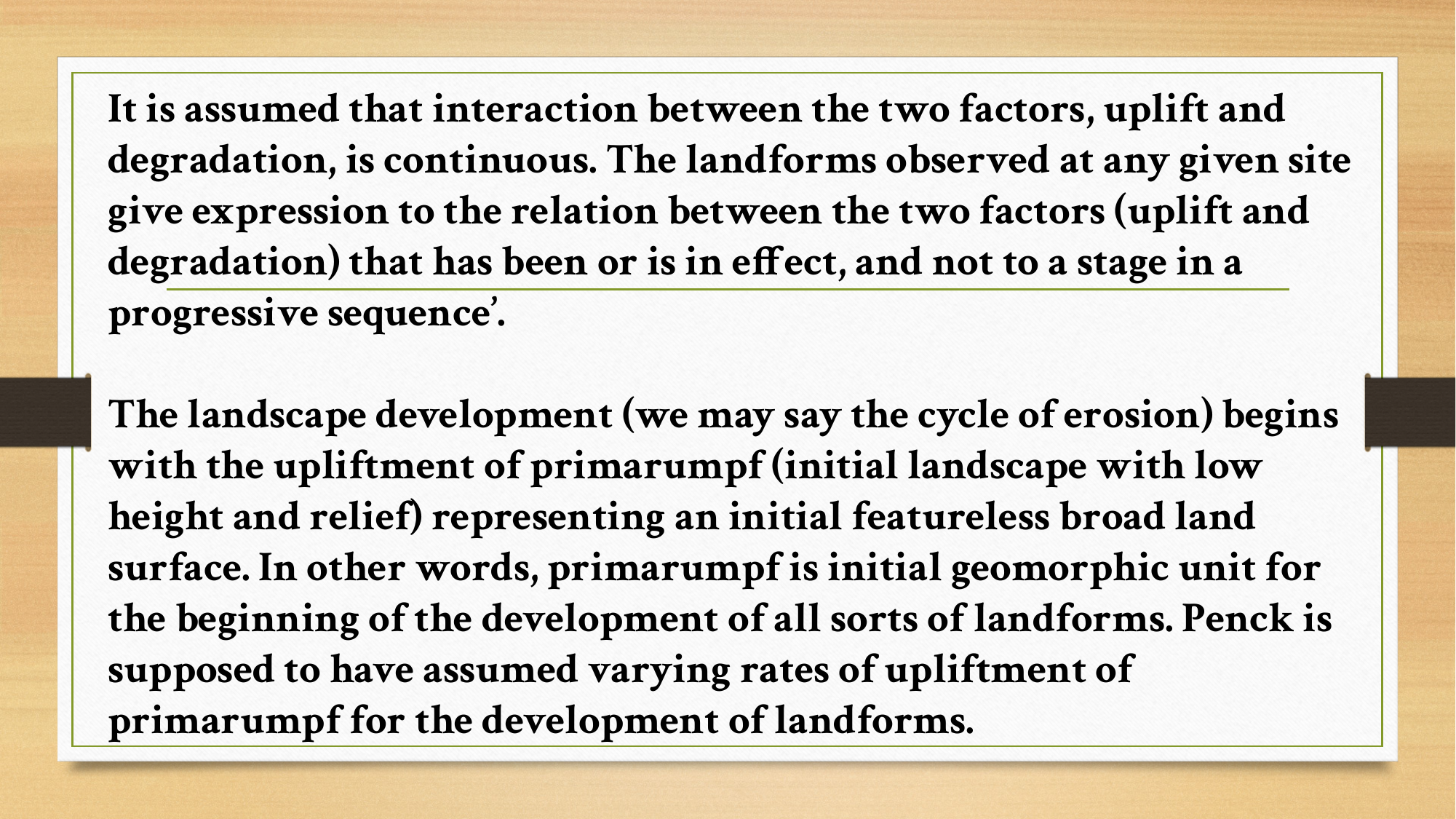

It is assumed that interaction between the two factors, uplift and degrada­tion, is continuous. The landforms observed at any given site give expression to the relation between the two factors (uplift and degradation) that has been or is in effect, and not to a stage in a progressive sequence’.

The landscape development (we may say the cycle of erosion) begins with the upliftment of primarumpf (initial landscape with low height and relief) representing an initial featureless broad land surface. In other words, primarumpf is initial geomorphic unit for the beginning of the development of all sorts of landforms. Penck is supposed to have assumed varying rates of upliftment of primarumpf for the development of landforms.